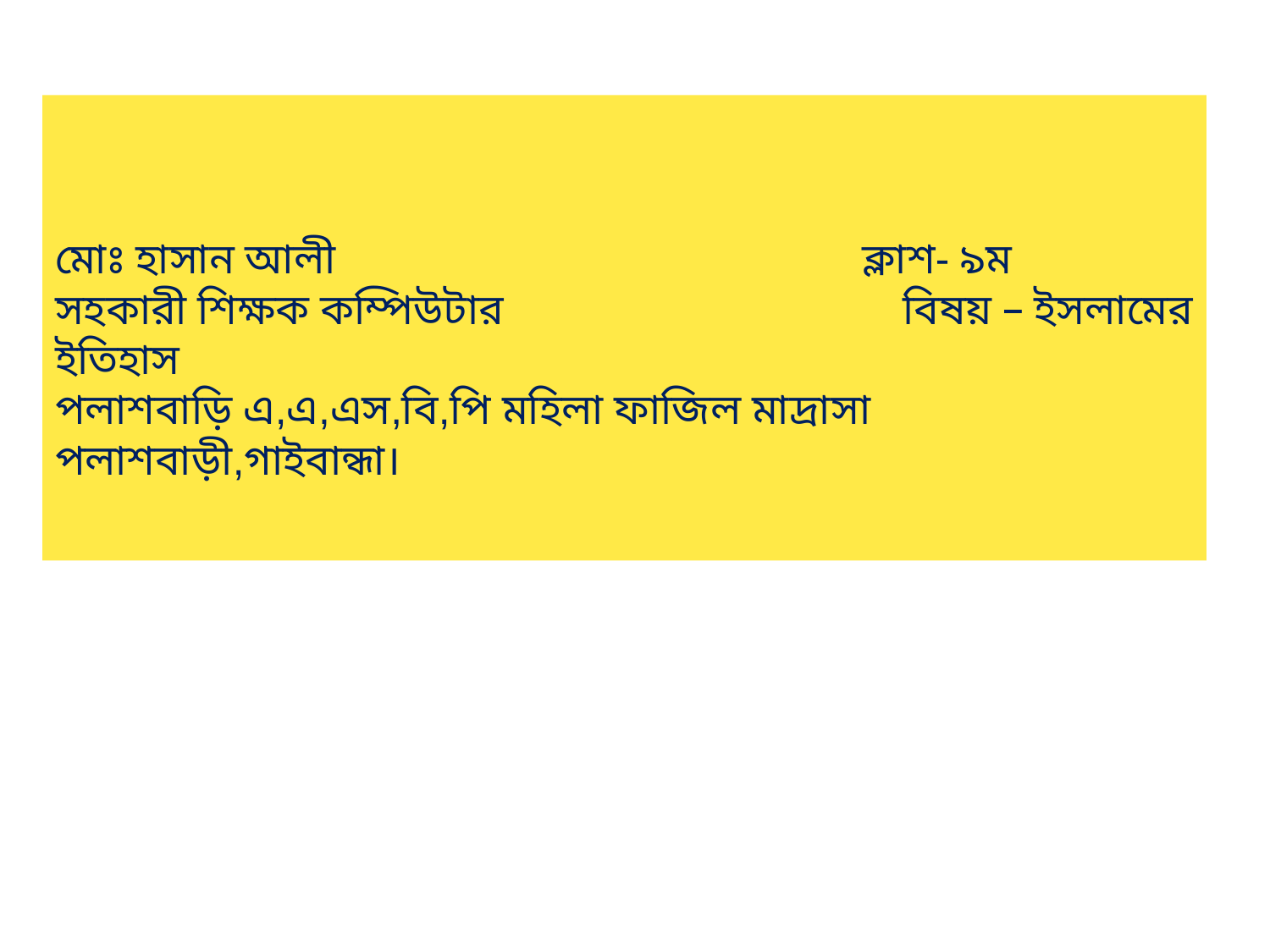

# মোঃ হাসান আলী                                                           ক্লাশ- ৯ম সহকারী শিক্ষক কম্পিউটার                                     বিষয় – ইসলামের ইতিহাস পলাশবাড়ি এ,এ,এস,বি,পি মহিলা ফাজিল মাদ্রাসা পলাশবাড়ী,গাইবান্ধা।